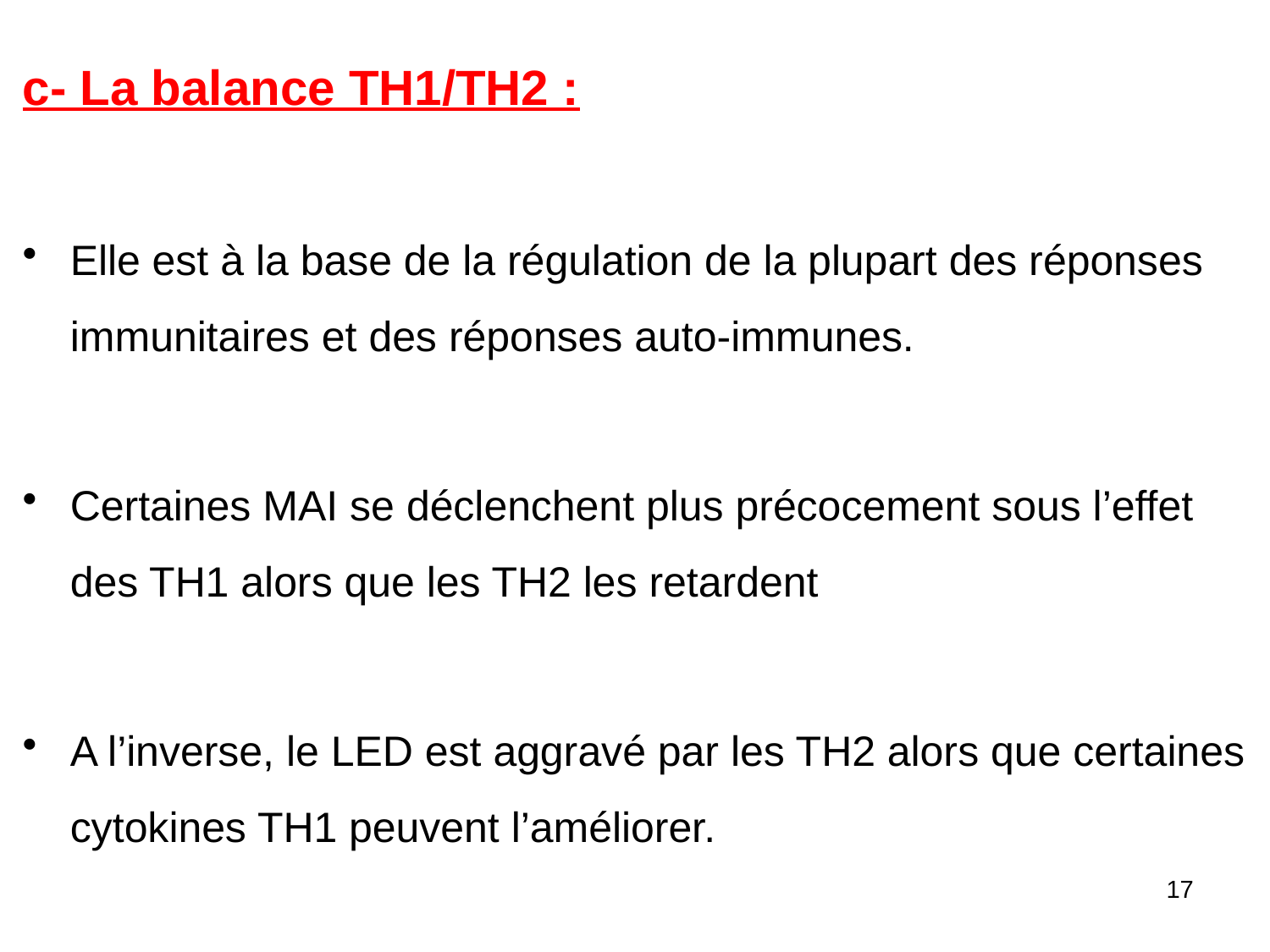

c- La balance TH1/TH2 :

Elle est à la base de la régulation de la plupart des réponses immunitaires et des réponses auto-immunes.

Certaines MAI se déclenchent plus précocement sous l’effet des TH1 alors que les TH2 les retardent

A l’inverse, le LED est aggravé par les TH2 alors que certaines cytokines TH1 peuvent l’améliorer.
17